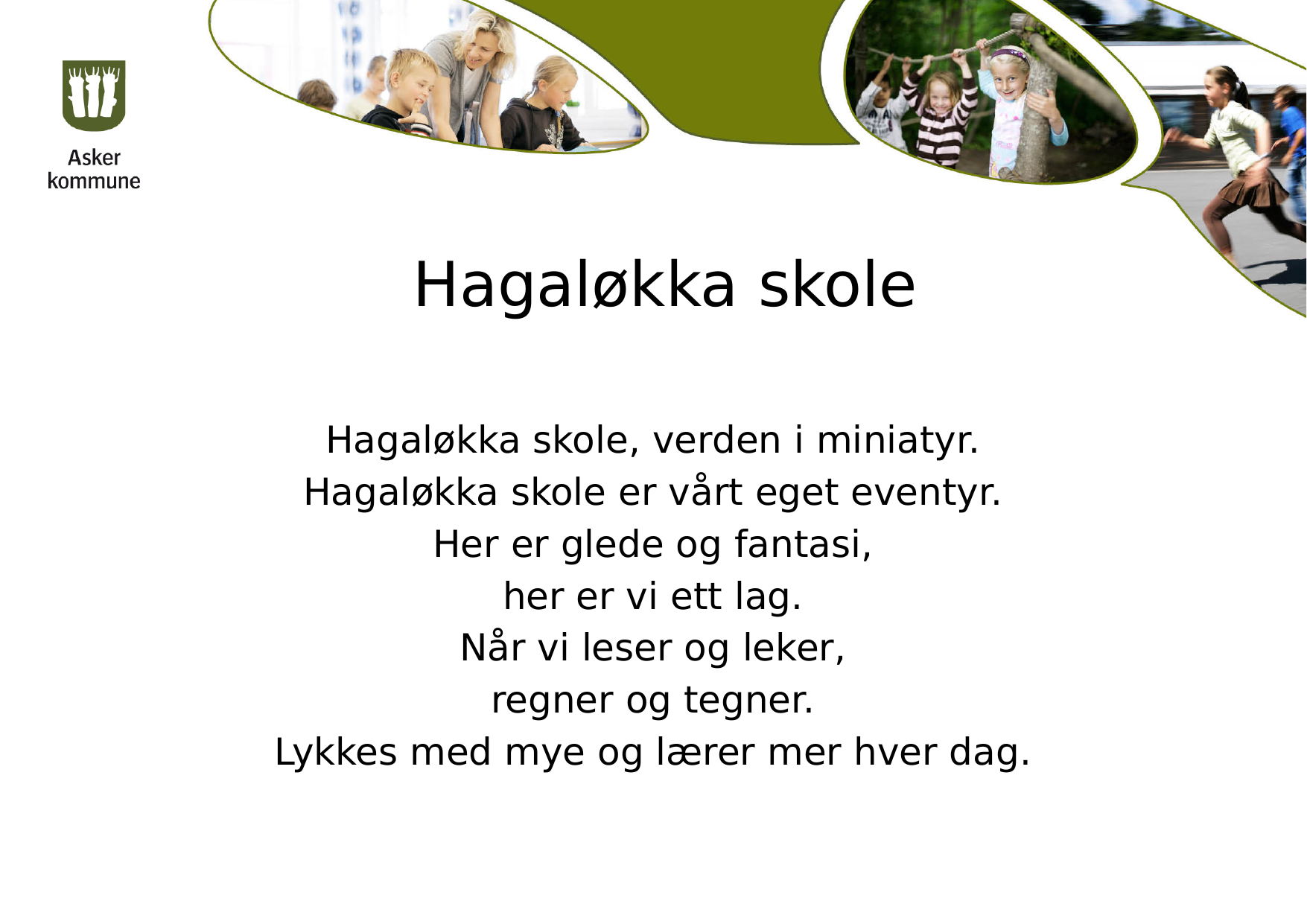

# Hagaløkka skole
Hagaløkka skole, verden i miniatyr.
Hagaløkka skole er vårt eget eventyr.
Her er glede og fantasi,
her er vi ett lag.
Når vi leser og leker,
regner og tegner.
Lykkes med mye og lærer mer hver dag.